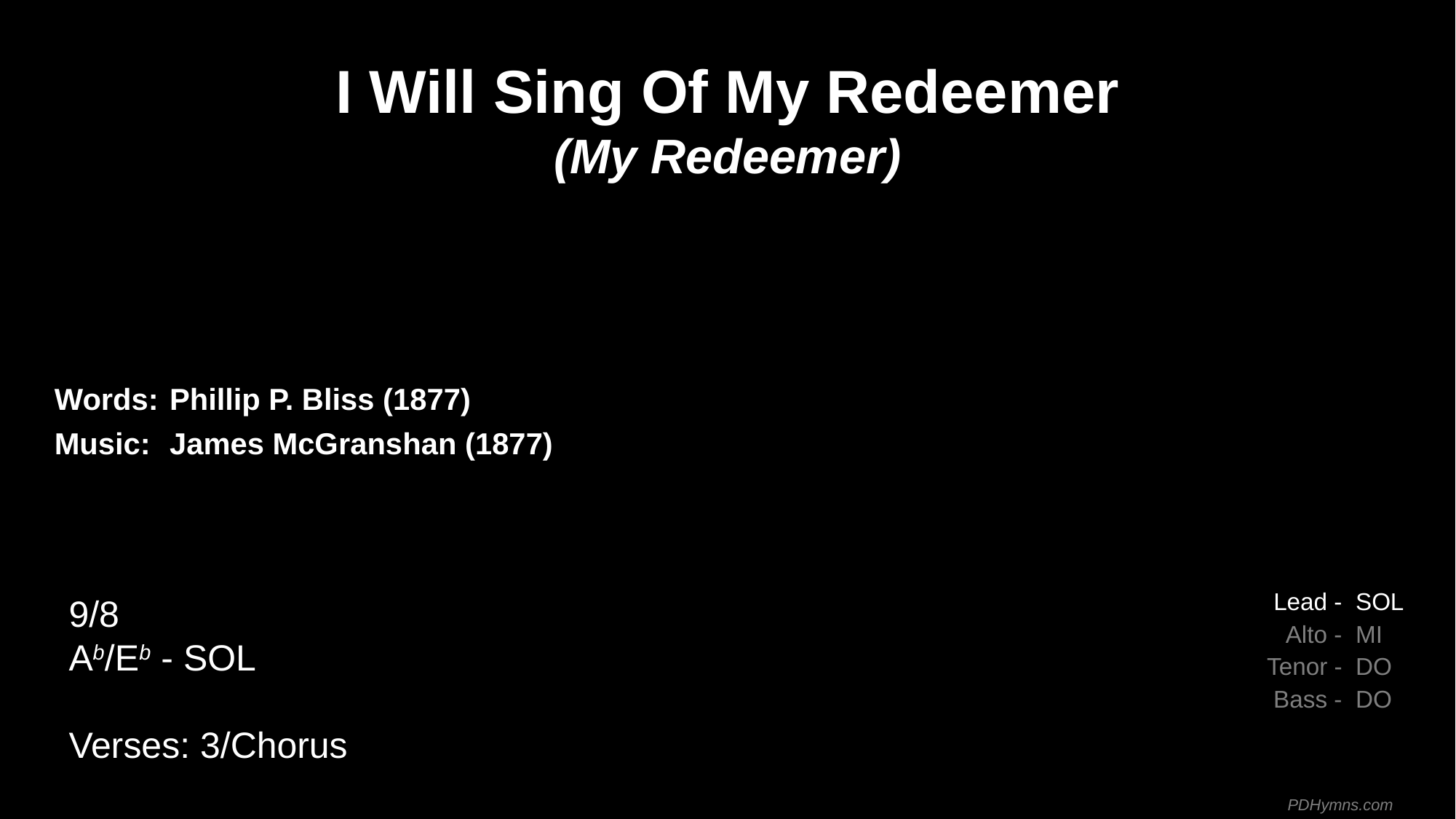

I Will Sing Of My Redeemer
(My Redeemer)

| Words: | Phillip P. Bliss (1877) |
| --- | --- |
| Music: | James McGranshan (1877) |
|  |  |
|  |  |
9/8
Ab/Eb - SOL

Verses: 3/Chorus
| Lead - | SOL |
| --- | --- |
| Alto - | MI |
| Tenor - | DO |
| Bass - | DO |
PDHymns.com